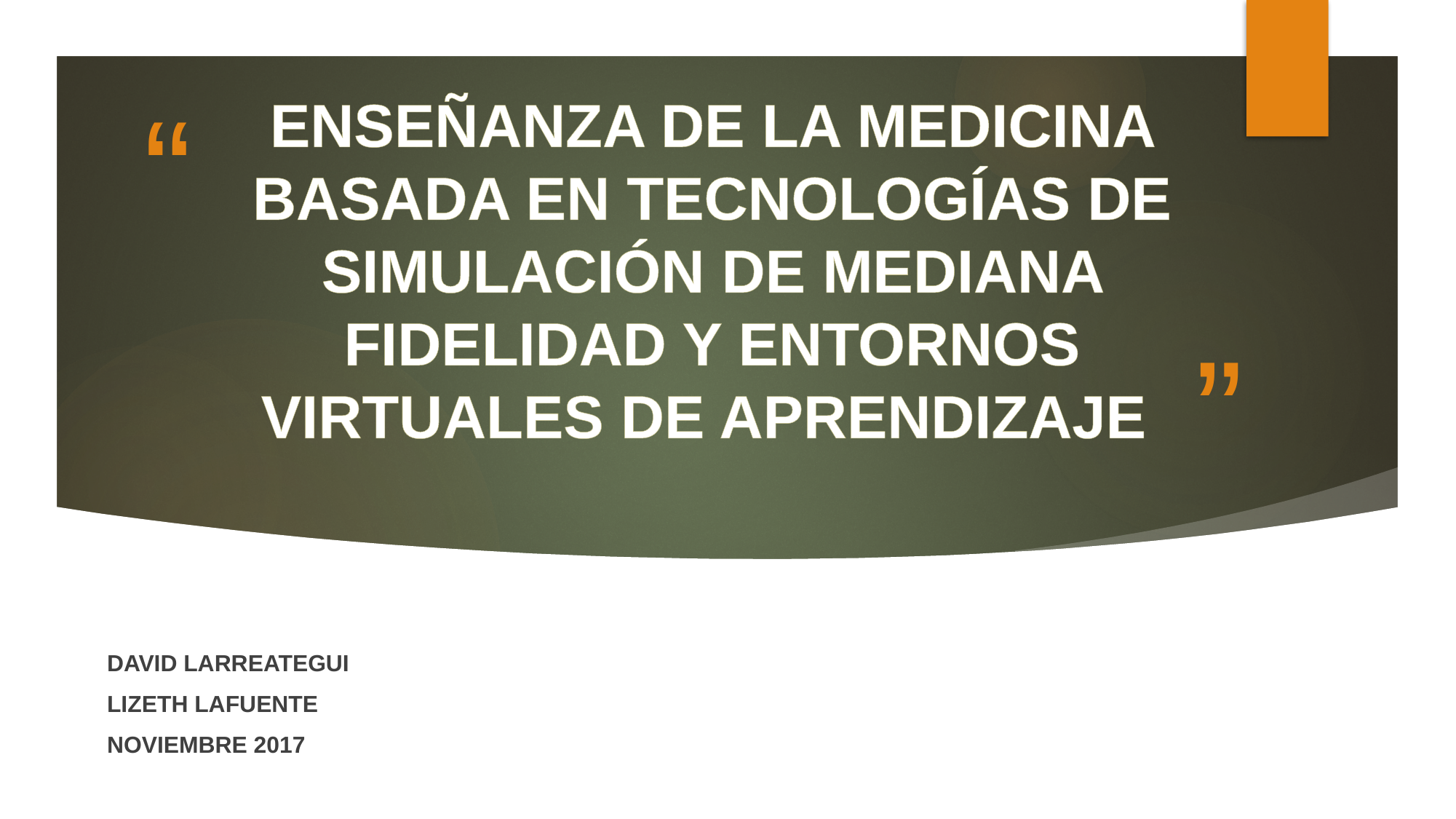

# ENSEÑANZA DE LA MEDICINA BASADA EN TECNOLOGÍAS DE SIMULACIÓN DE MEDIANA FIDELIDAD Y ENTORNOS VIRTUALES DE APRENDIZAJE
DAVID LARREATEGUI
LIZETH LAFUENTE
NOVIEMBRE 2017